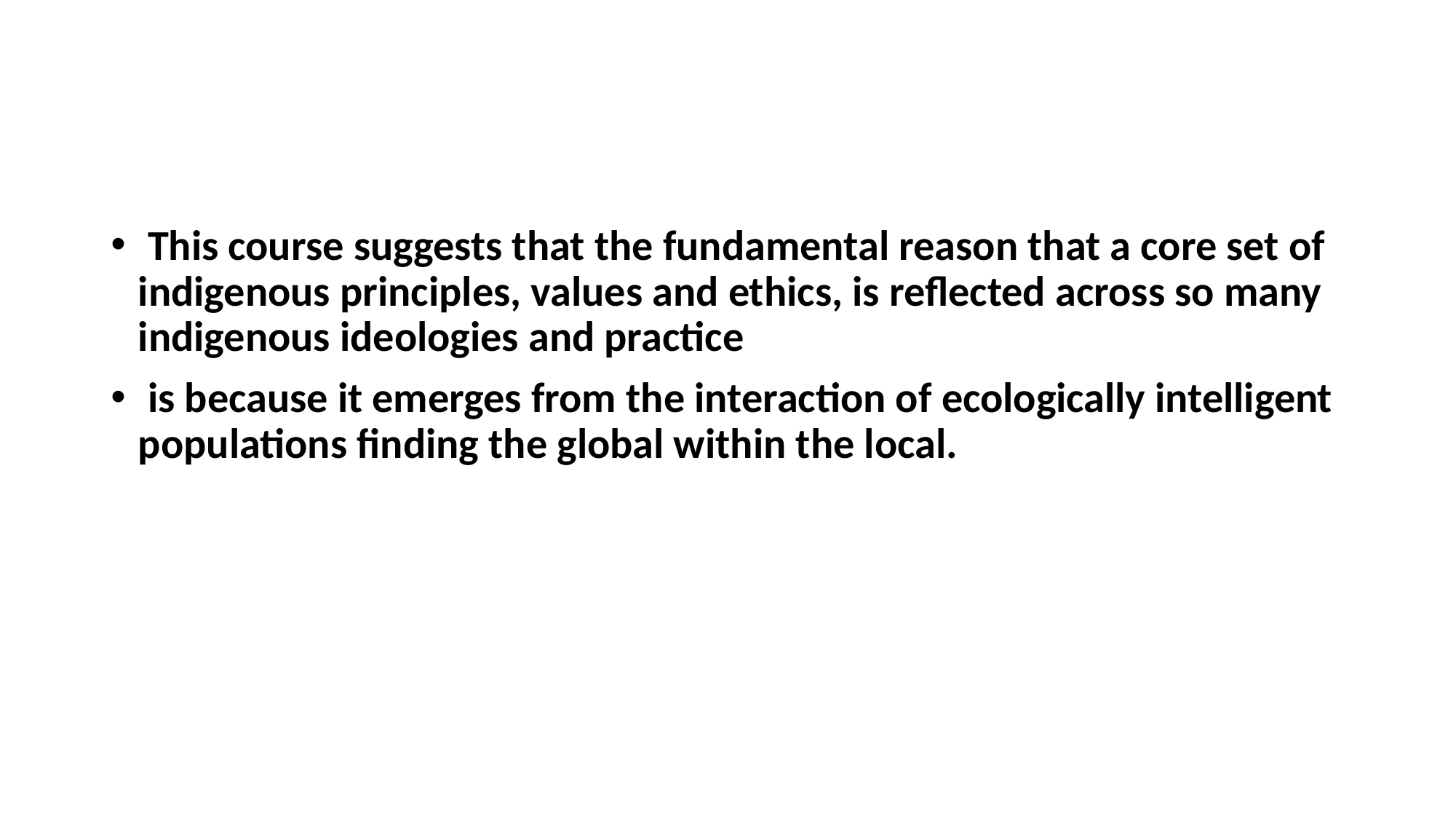

#
 This course suggests that the fundamental reason that a core set of indigenous principles, values and ethics, is reflected across so many indigenous ideologies and practice
 is because it emerges from the interaction of ecologically intelligent populations finding the global within the local.